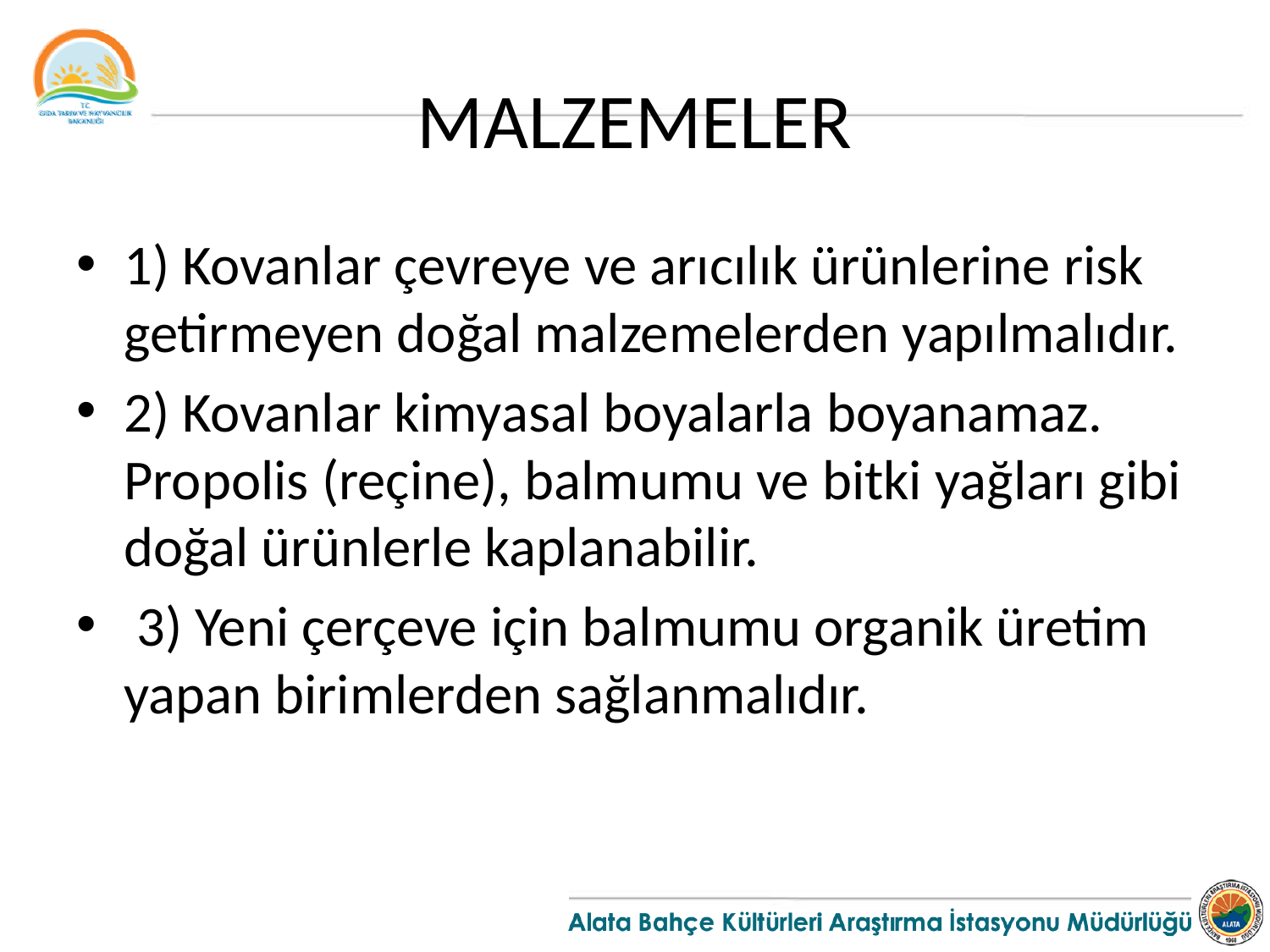

# MALZEMELER
1) Kovanlar çevreye ve arıcılık ürünlerine risk getirmeyen doğal malzemelerden yapılmalıdır.
2) Kovanlar kimyasal boyalarla boyanamaz. Propolis (reçine), balmumu ve bitki yağları gibi doğal ürünlerle kaplanabilir.
 3) Yeni çerçeve için balmumu organik üretim yapan birimlerden sağlanmalıdır.